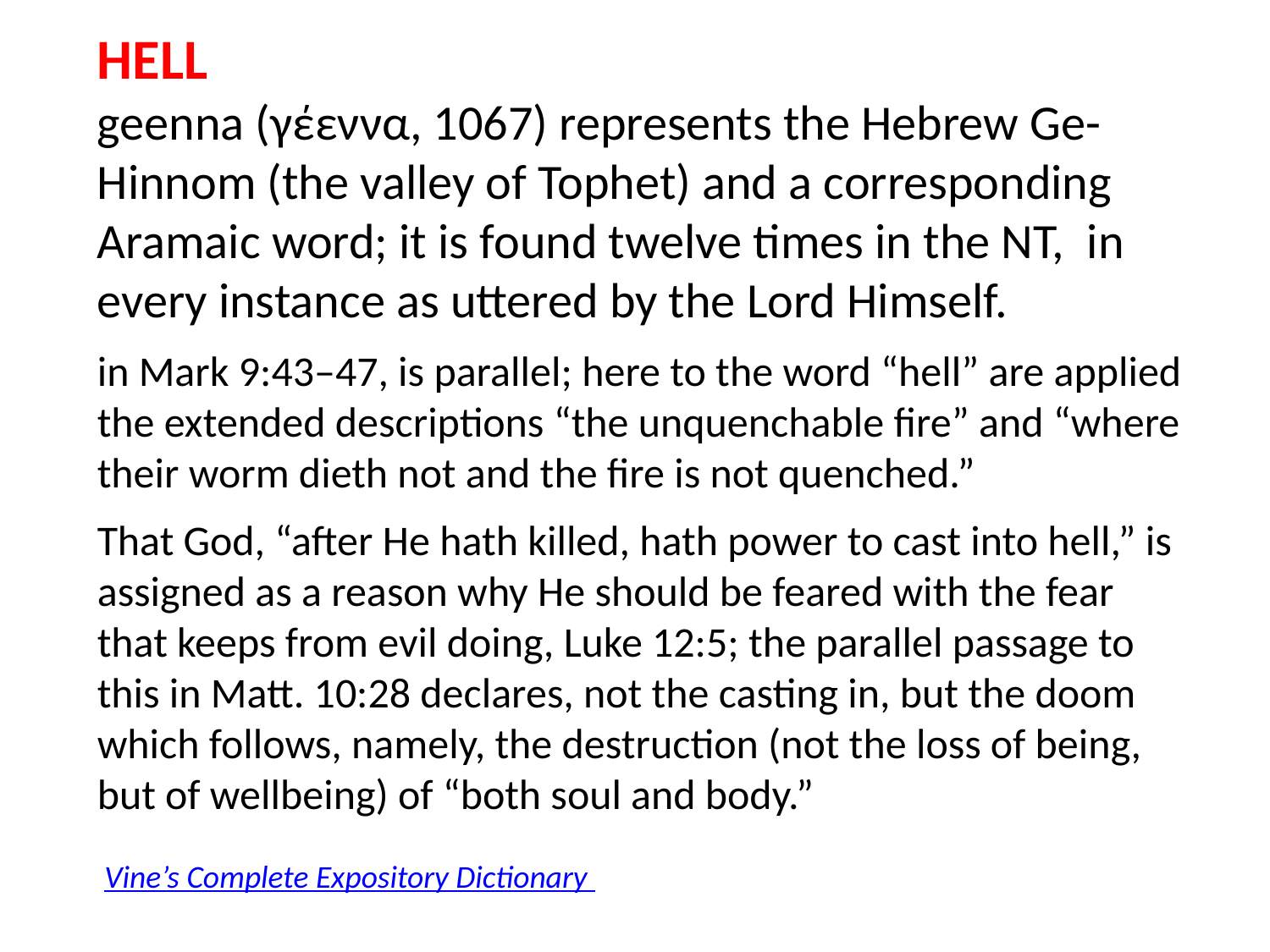

HELL
geenna (γέεννα, 1067) represents the Hebrew Ge-Hinnom (the valley of Tophet) and a corresponding Aramaic word; it is found twelve times in the NT,  in every instance as uttered by the Lord Himself.

in Mark 9:43–47, is parallel; here to the word “hell” are applied the extended descriptions “the unquenchable fire” and “where their worm dieth not and the fire is not quenched.”

That God, “after He hath killed, hath power to cast into hell,” is assigned as a reason why He should be feared with the fear that keeps from evil doing, Luke 12:5; the parallel passage to this in Matt. 10:28 declares, not the casting in, but the doom which follows, namely, the destruction (not the loss of being, but of wellbeing) of “both soul and body.”

 Vine’s Complete Expository Dictionary